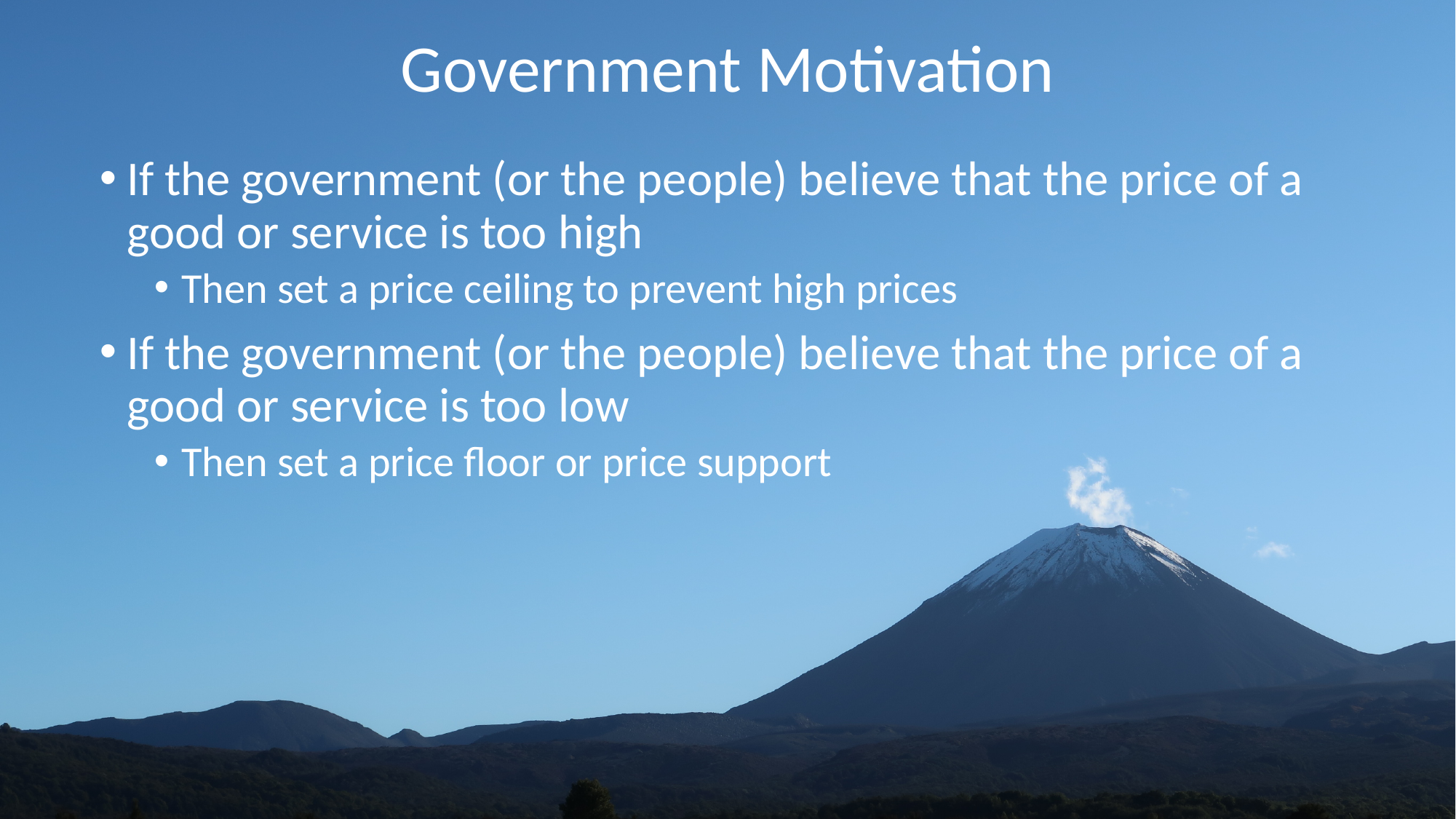

# Government Motivation
If the government (or the people) believe that the price of a good or service is too high
Then set a price ceiling to prevent high prices
If the government (or the people) believe that the price of a good or service is too low
Then set a price floor or price support